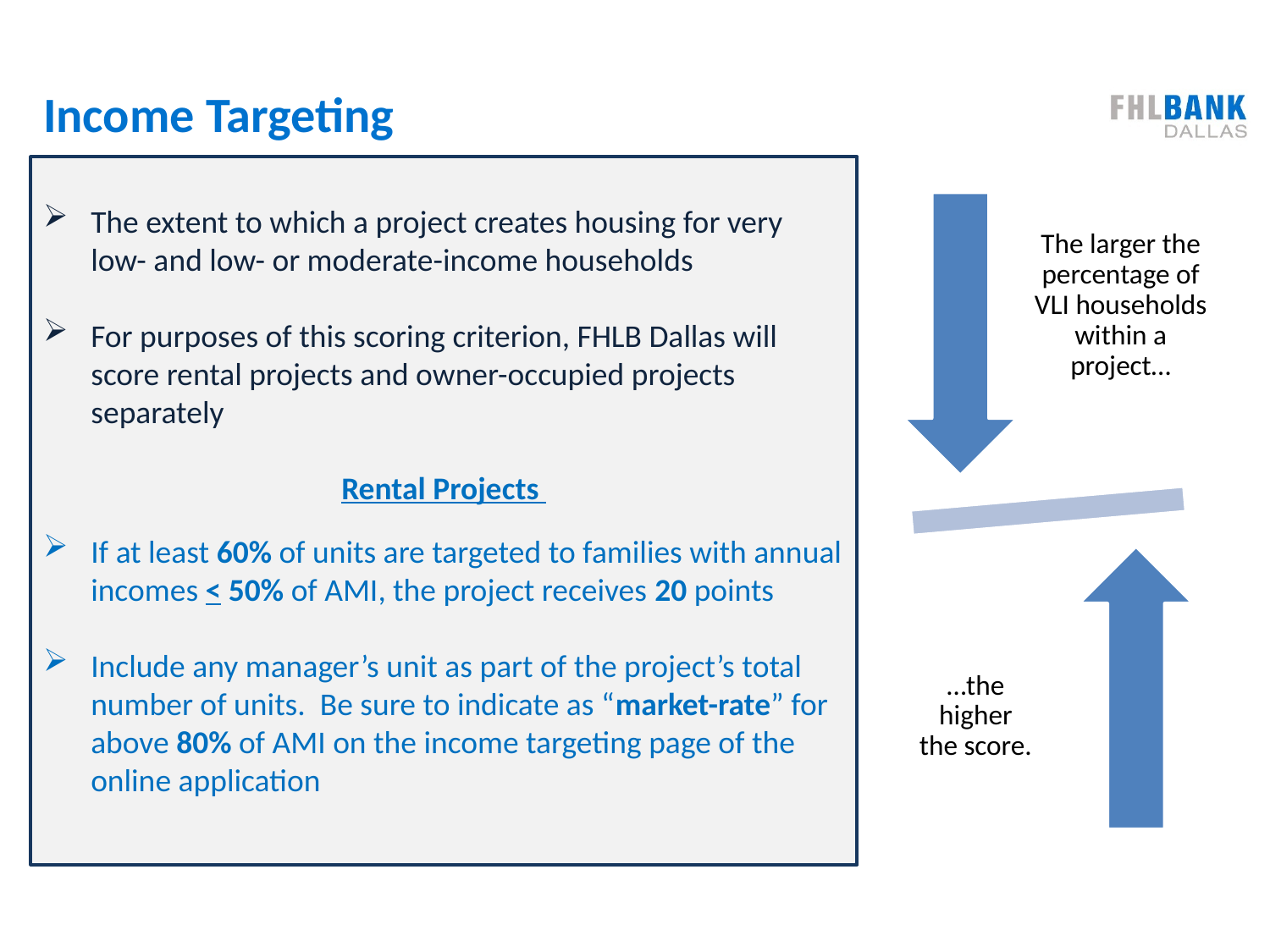

Income Targeting

#

The extent to which a project creates housing for very low- and low- or moderate-income households

For purposes of this scoring criterion, FHLB Dallas will score rental projects and owner-occupied projects separately

Rental Projects

If at least 60% of units are targeted to families with annual incomes < 50% of AMI, the project receives 20 points

Include any manager’s unit as part of the project’s total number of units.  Be sure to indicate as “market-rate” for above 80% of AMI on the income targeting page of the online application

The larger the percentage of VLI households within a project…
…the higher the score.